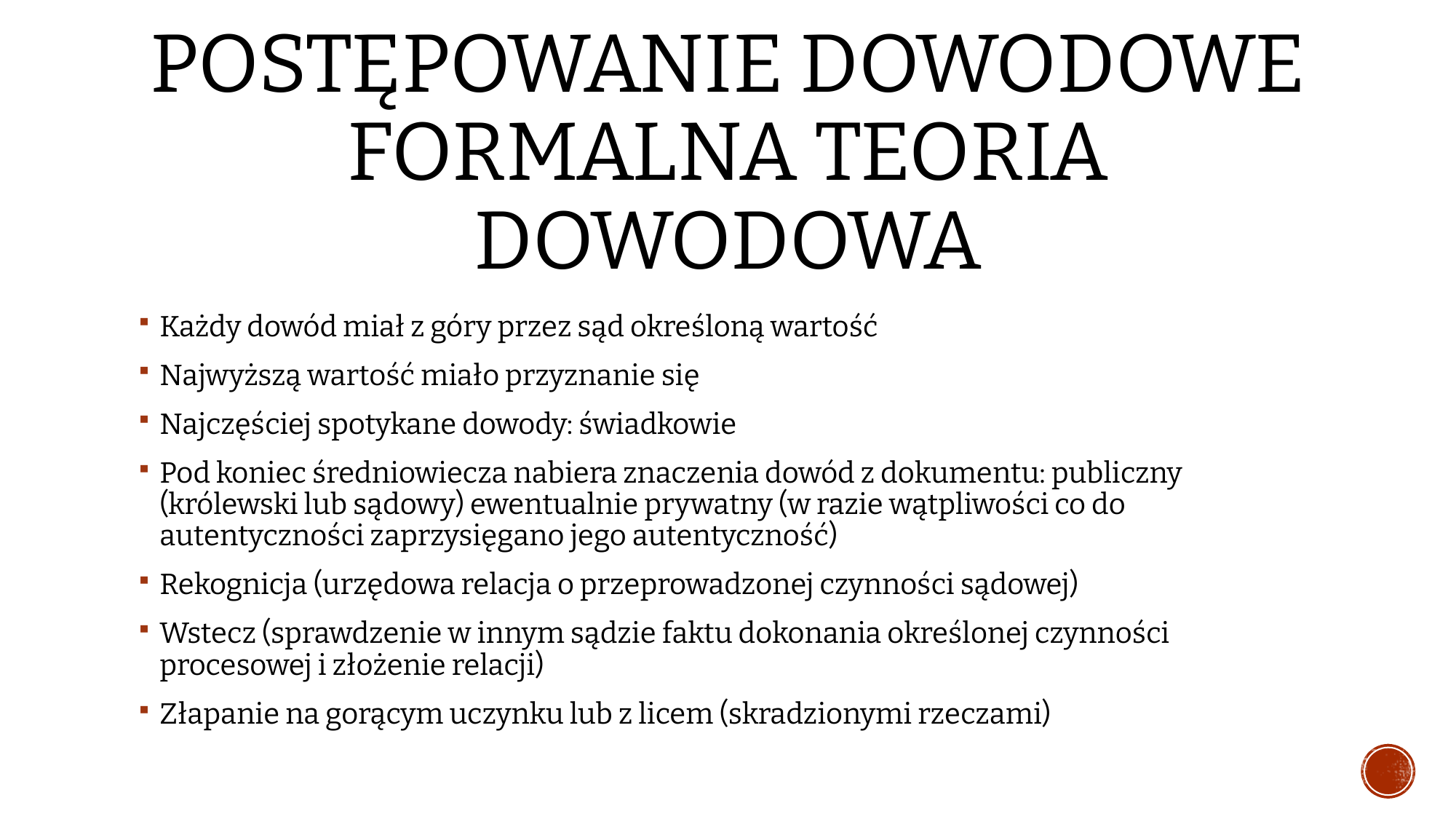

# Postępowanie dowodowe formalna teoria dowodowa

Każdy dowód miał z góry przez sąd określoną wartość
Najwyższą wartość miało przyznanie się
Najczęściej spotykane dowody: świadkowie
Pod koniec średniowiecza nabiera znaczenia dowód z dokumentu: publiczny (królewski lub sądowy) ewentualnie prywatny (w razie wątpliwości co do autentyczności zaprzysięgano jego autentyczność)
Rekognicja (urzędowa relacja o przeprowadzonej czynności sądowej)
Wstecz (sprawdzenie w innym sądzie faktu dokonania określonej czynności procesowej i złożenie relacji)
Złapanie na gorącym uczynku lub z licem (skradzionymi rzeczami)